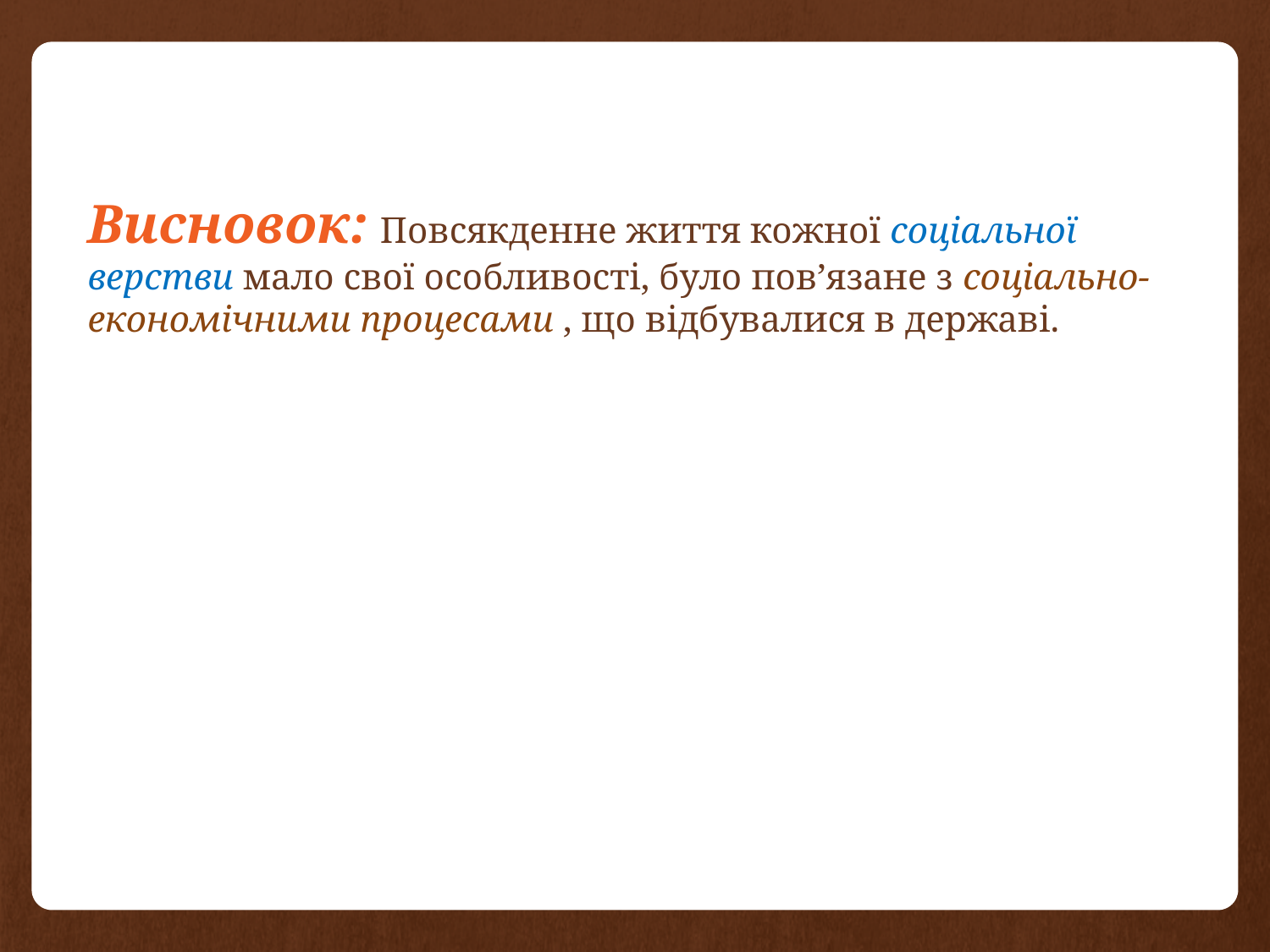

# Висновок: Повсякденне життя кожної соціальної верстви мало свої особливості, було пов’язане з соціально- економічними процесами , що відбувалися в державі.